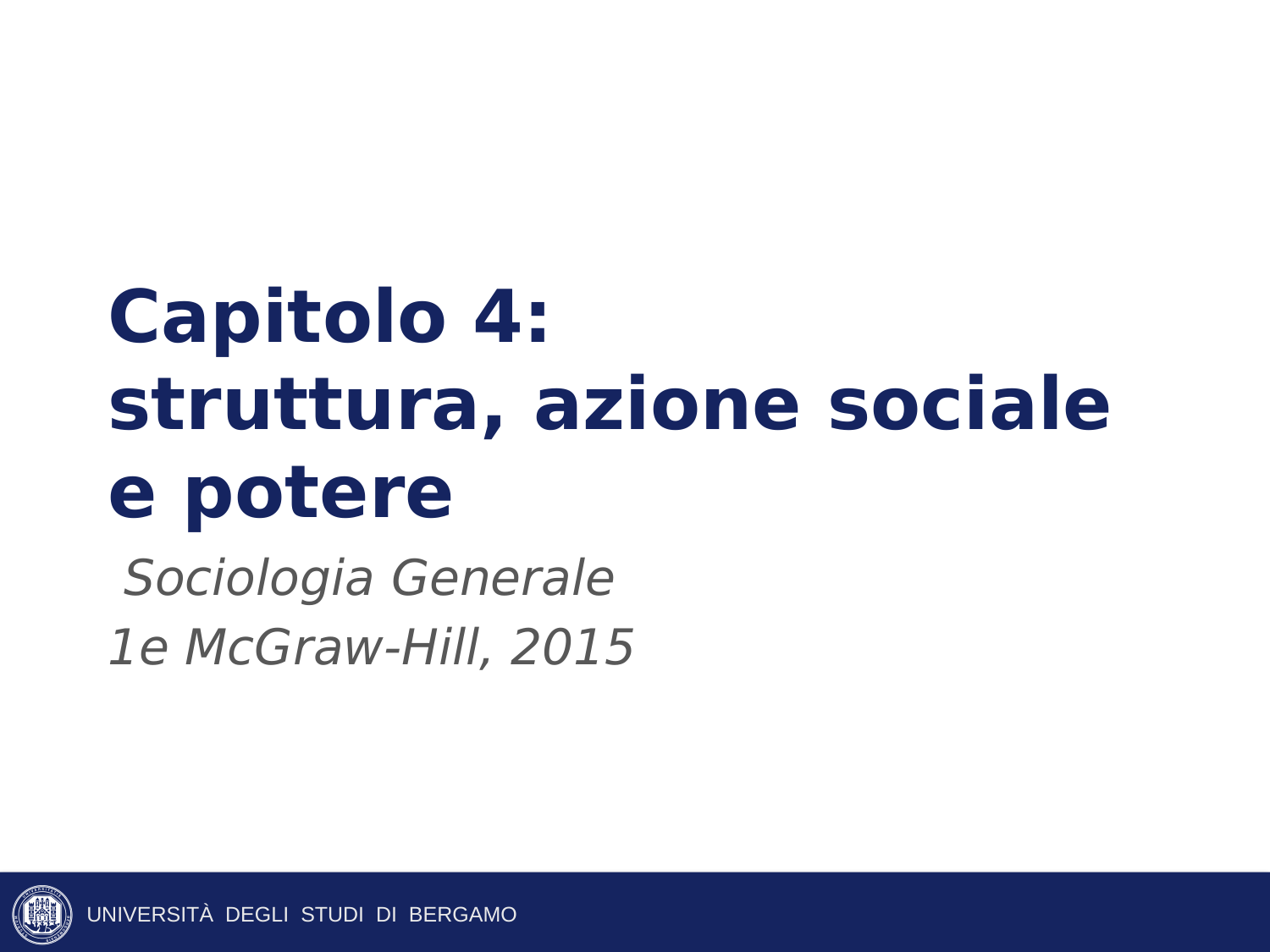

# Capitolo 4: struttura, azione sociale e potere
 Sociologia Generale
1e McGraw-Hill, 2015